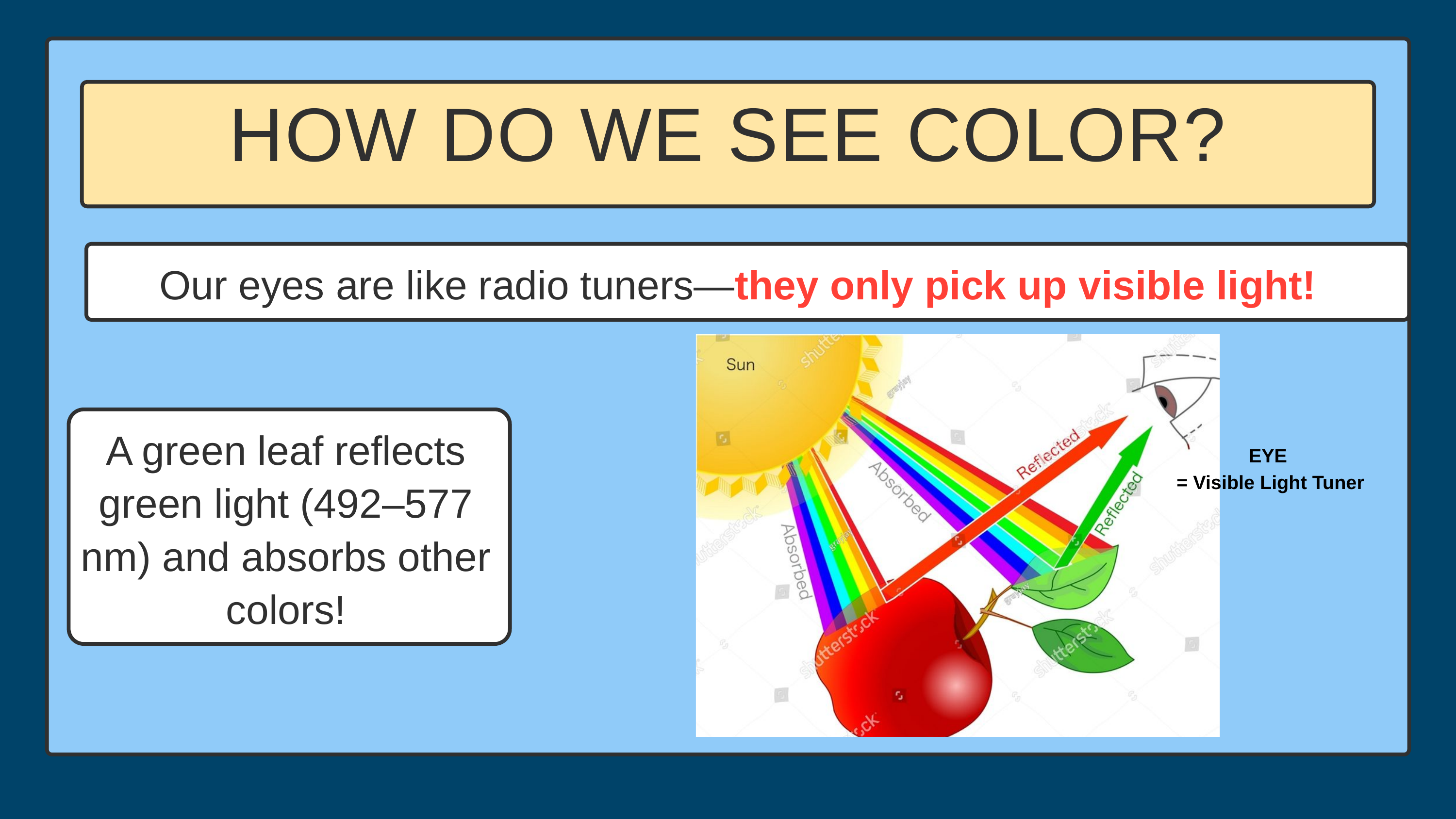

HOW DO WE SEE COLOR?

Our eyes are like radio tuners—they only pick up visible light!

A green leaf reflects green light (492–577 nm) and absorbs other colors!
EYE
= Visible Light Tuner